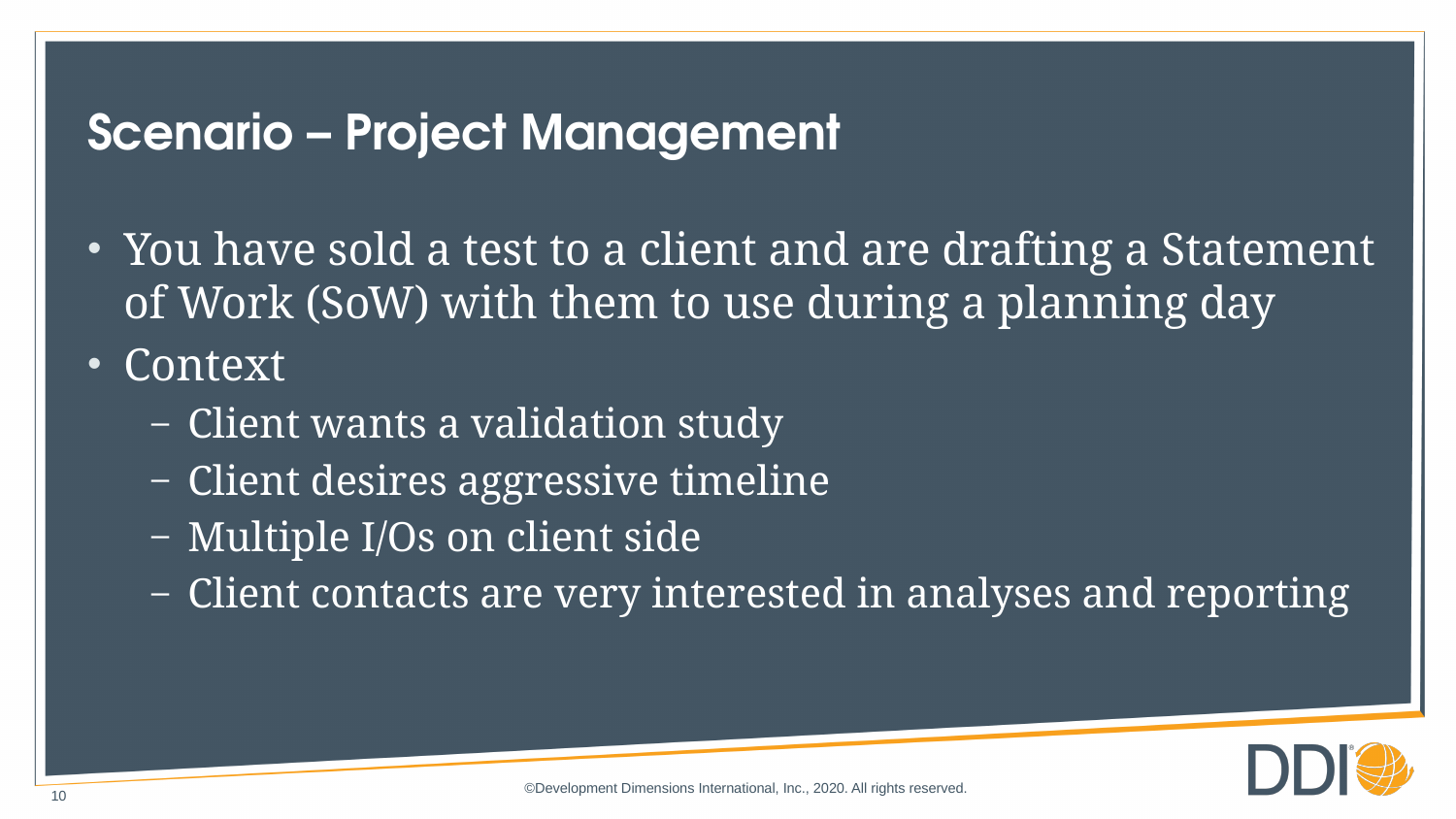

# Scenario – Project Management
You have sold a test to a client and are drafting a Statement of Work (SoW) with them to use during a planning day
Context
Client wants a validation study
Client desires aggressive timeline
Multiple I/Os on client side
Client contacts are very interested in analyses and reporting

©Development Dimensions International, Inc., 2020. All rights reserved.
10